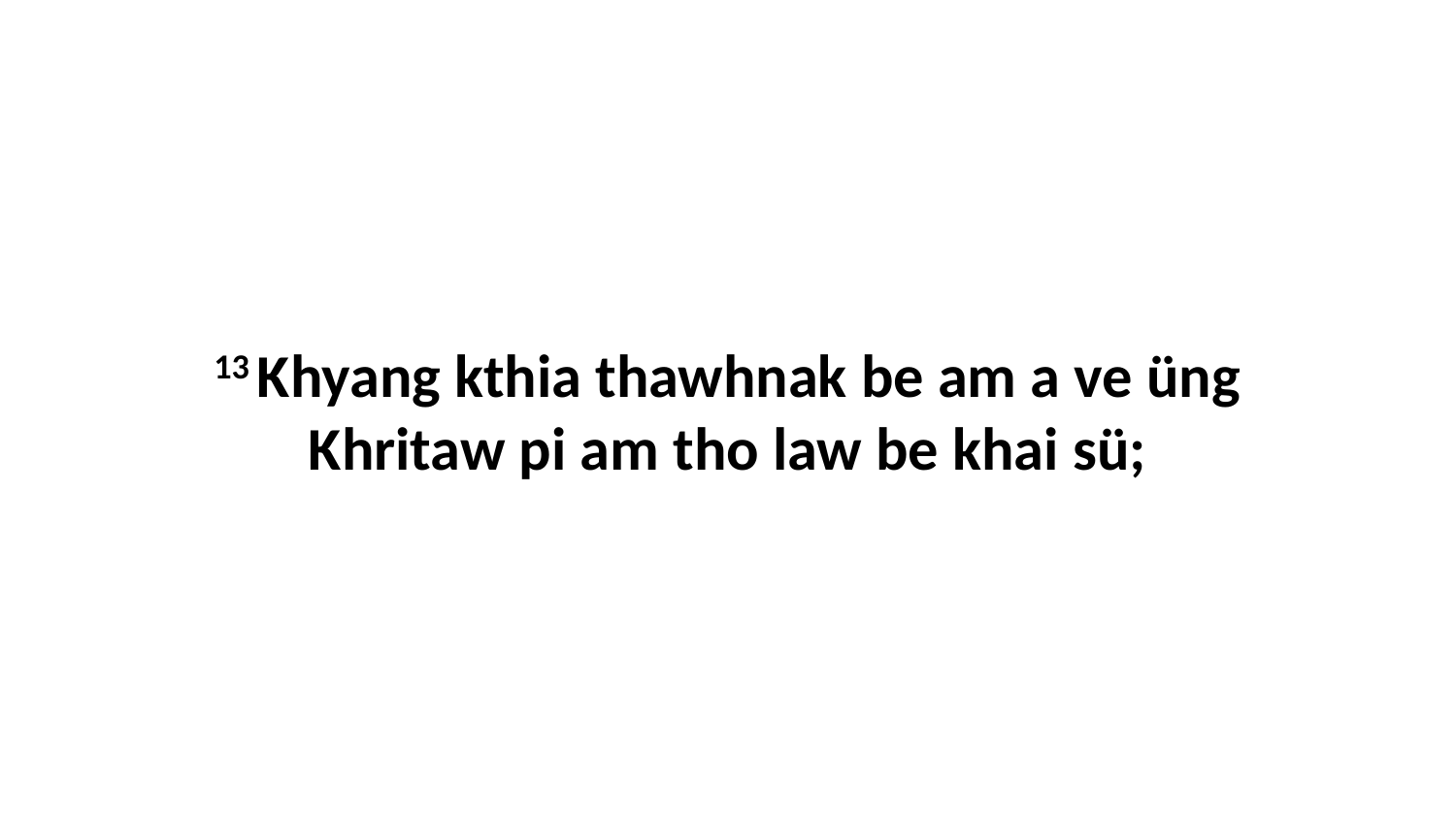

13 Khyang kthia thawhnak be am a ve üng Khritaw pi am tho law be khai sü;